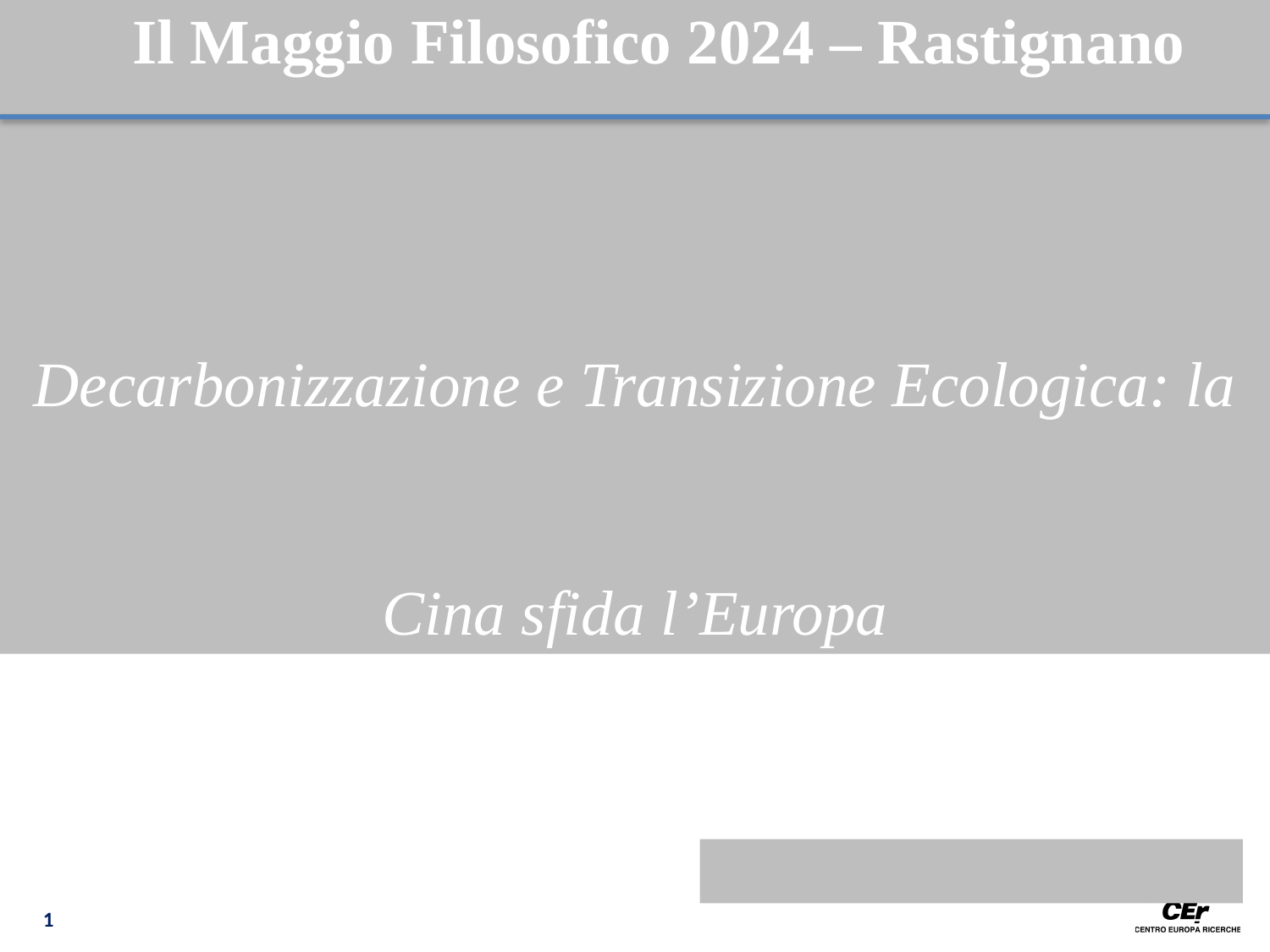

Il Maggio Filosofico 2024 – Rastignano

Decarbonizzazione e Transizione Ecologica: la Cina sfida l’Europa